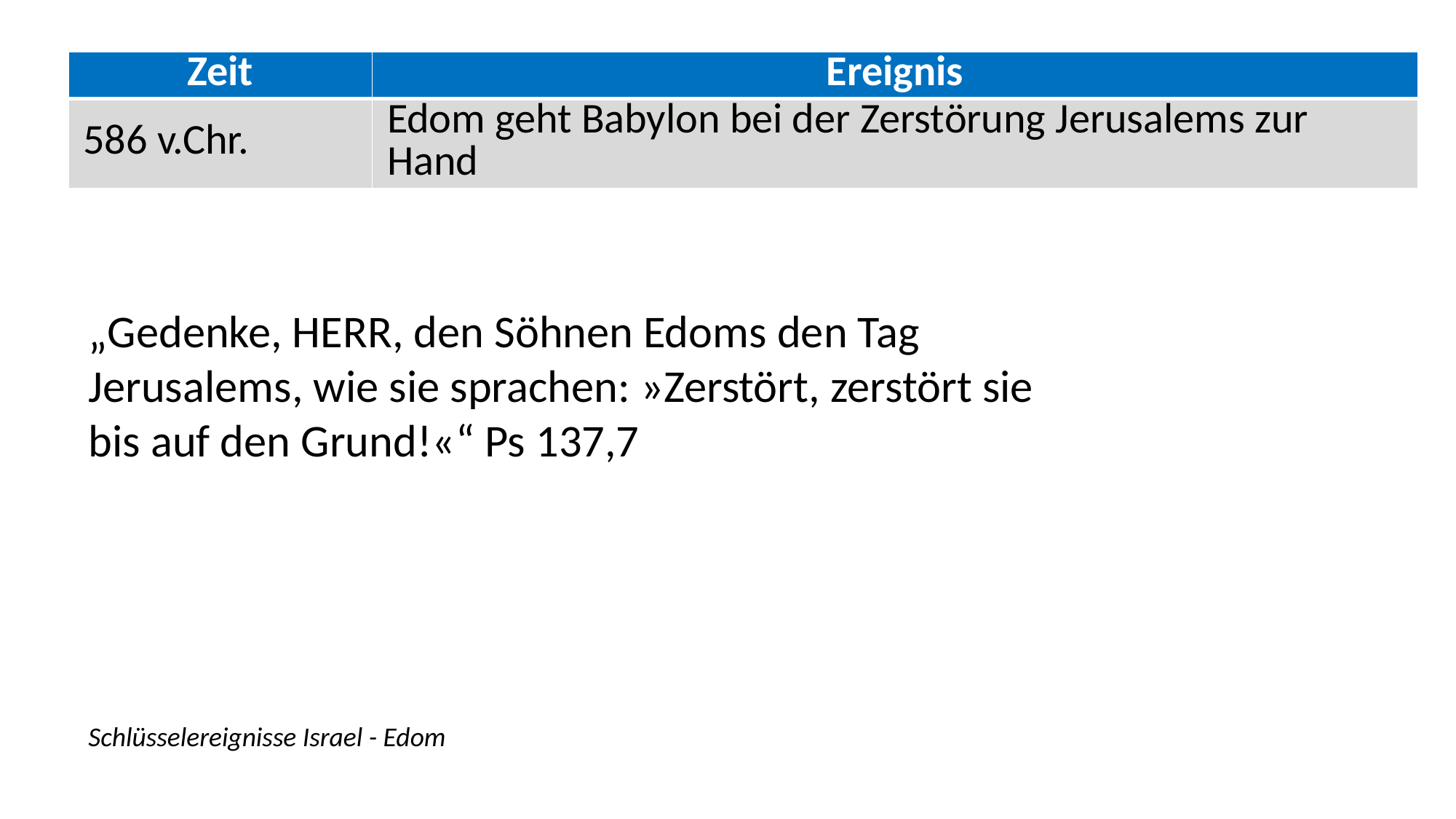

| Zeit | Ereignis |
| --- | --- |
| 586 v.Chr. | Edom geht Babylon bei der Zerstörung Jerusalems zur Hand |
„Gedenke, HERR, den Söhnen Edoms den Tag Jerusalems, wie sie sprachen: »Zerstört, zerstört sie bis auf den Grund!«“ Ps 137,7
Schlüsselereignisse Israel - Edom